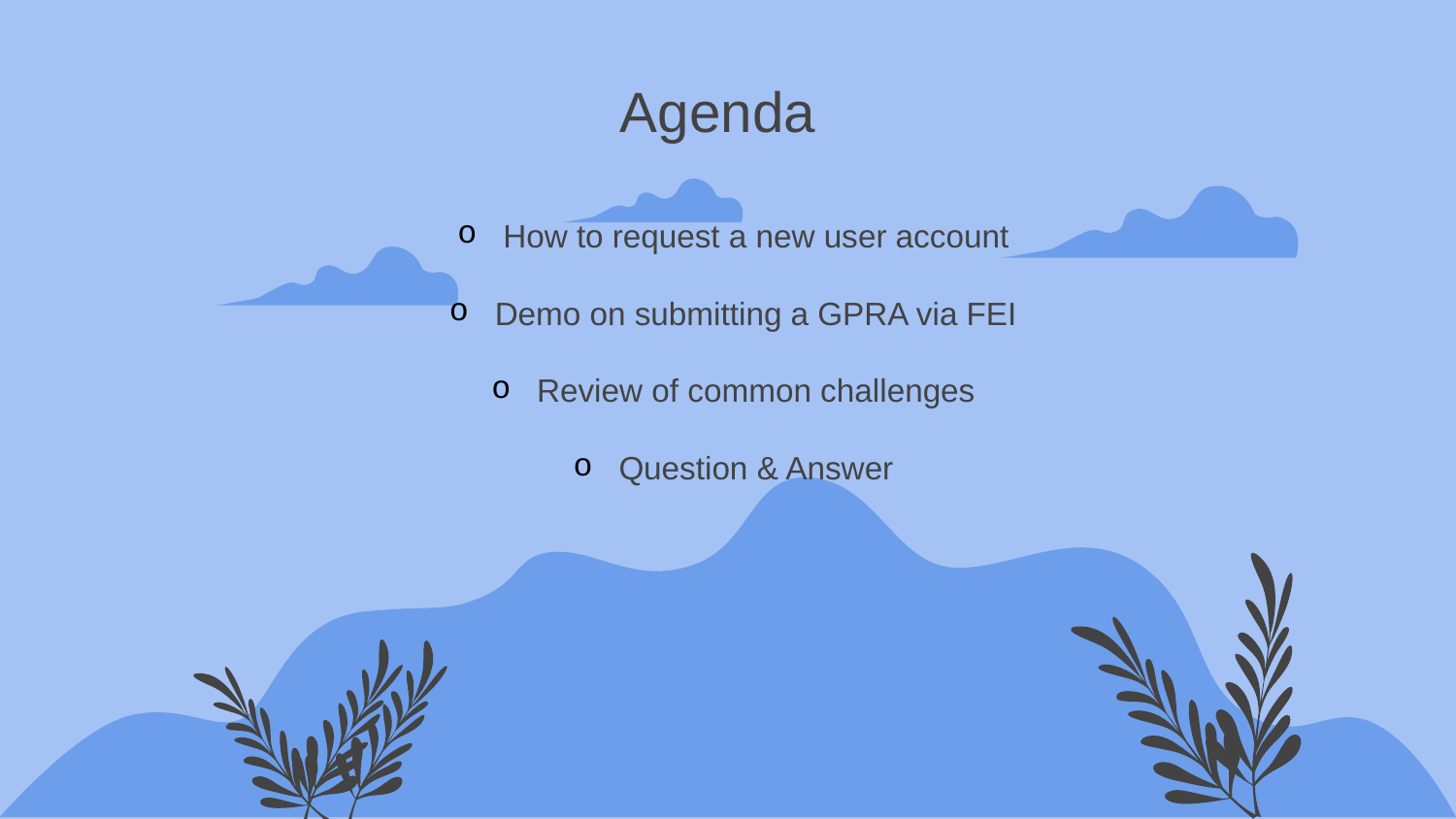

Agenda

How to request a new user account

Demo on submitting a GPRA via FEI

Review of common challenges

Question & Answer